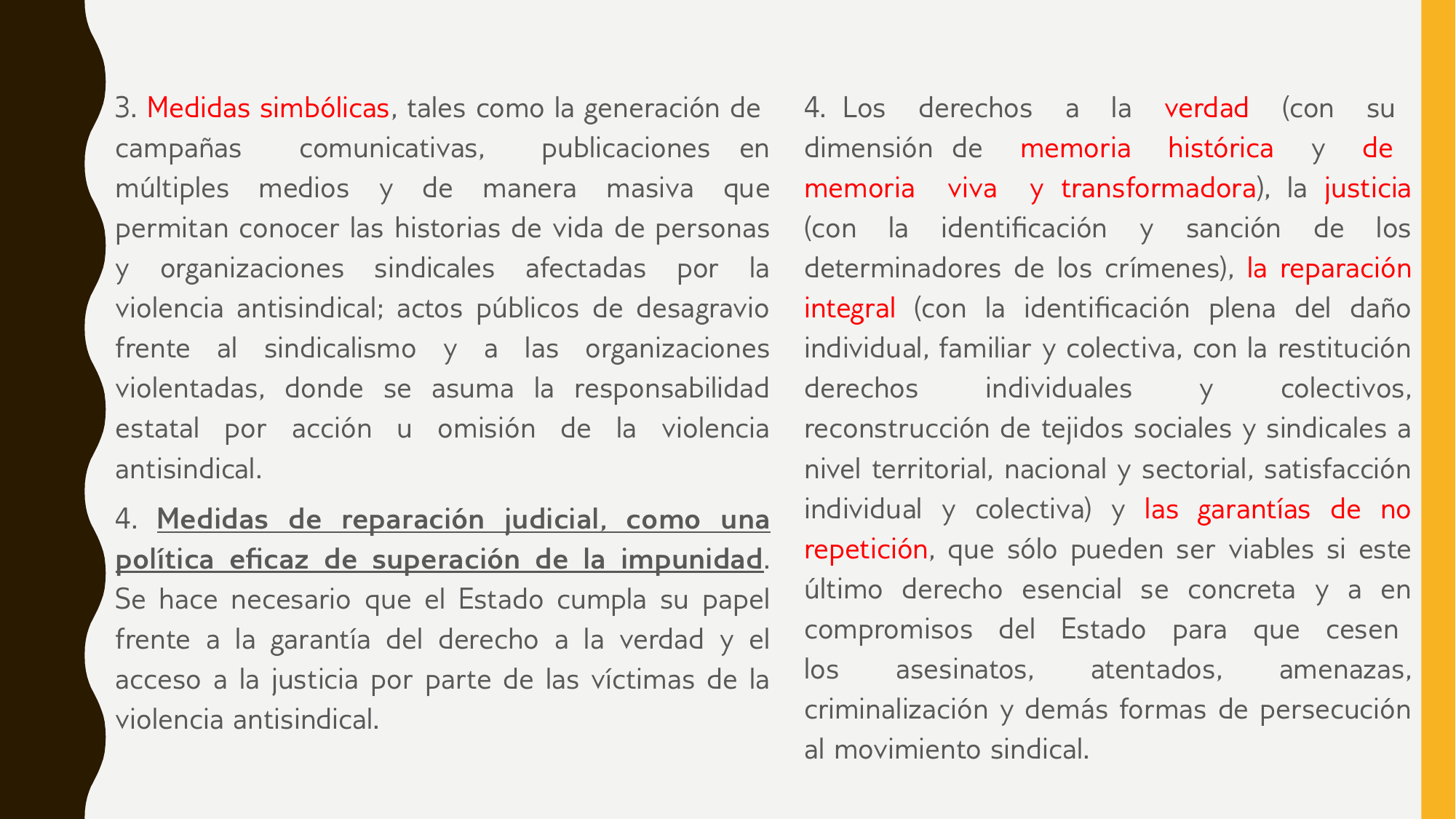

#
3. Medidas simbólicas, tales como la generación de  campañas  comunicativas,  publicaciones en múltiples medios y de manera masiva que permitan conocer las historias de vida de personas y organizaciones sindicales afectadas por la violencia antisindical; actos públicos de desagravio frente al sindicalismo y a las organizaciones violentadas, donde se asuma la responsabilidad estatal por acción u omisión de la violencia antisindical.
4. Medidas de reparación judicial, como una política eficaz de superación de la impunidad. Se hace necesario que el Estado cumpla su papel frente a la garantía del derecho a la verdad y el acceso a la justicia por parte de las víctimas de la violencia antisindical.
4. Los  derechos  a  la  verdad  (con  su  dimensión de  memoria  histórica  y  de  memoria  viva  y transformadora), la justicia (con la identificación y sanción de los determinadores de los crímenes), la reparación integral (con la identificación plena del daño individual, familiar y colectiva, con la restitución derechos individuales y colectivos, reconstrucción de tejidos sociales y sindicales a nivel territorial, nacional y sectorial, satisfacción individual  y  colectiva)  y  las  garantías  de  no repetición, que sólo pueden ser viables si este último  derecho  esencial  se  concreta  y  a  en compromisos  del  Estado  para  que  cesen  los asesinatos, atentados, amenazas, criminalización y demás formas de persecución al movimiento sindical.